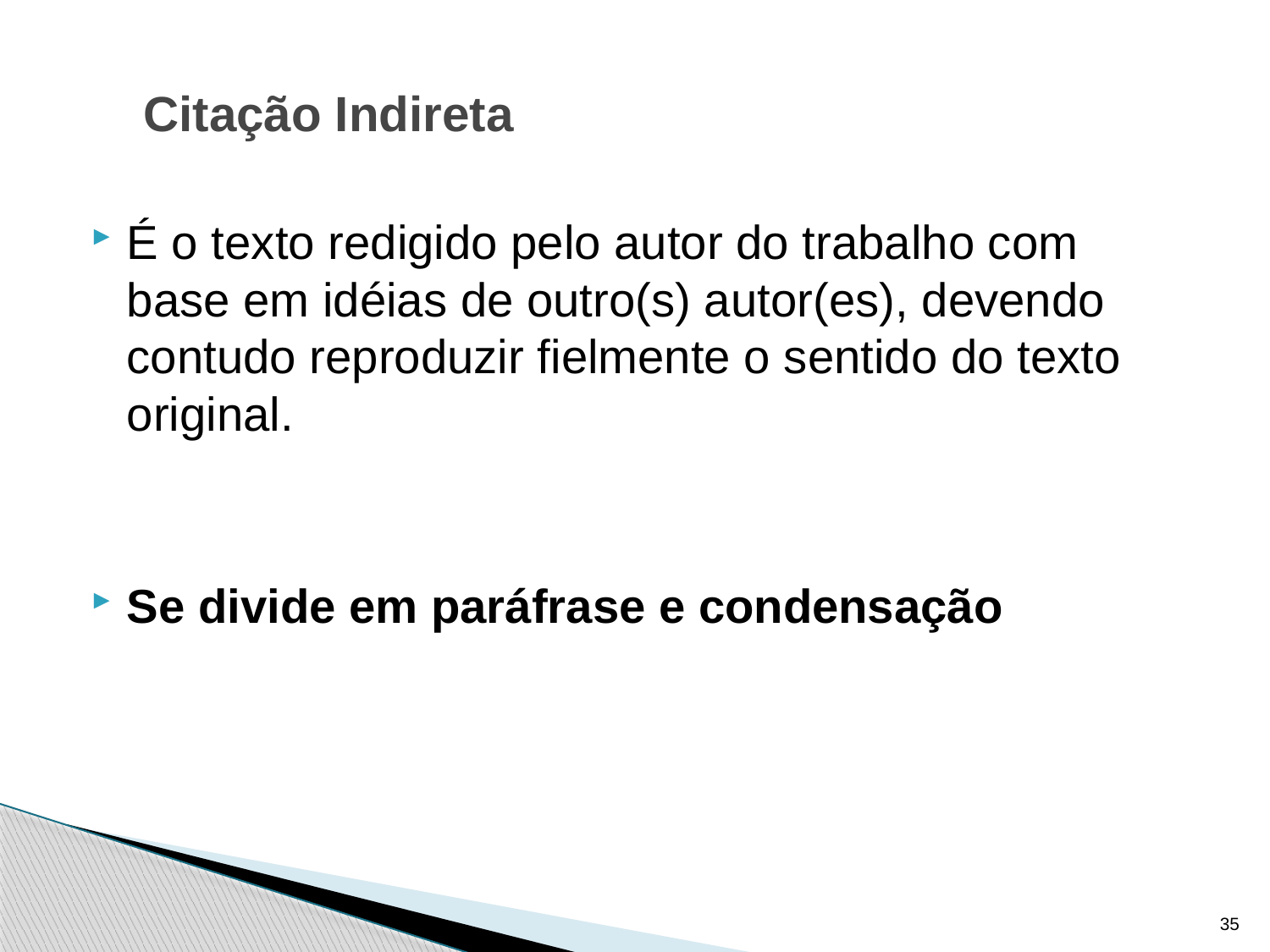

# Citação Indireta
É o texto redigido pelo autor do trabalho com base em idéias de outro(s) autor(es), devendo contudo reproduzir fielmente o sentido do texto original.

Se divide em paráfrase e condensação
35